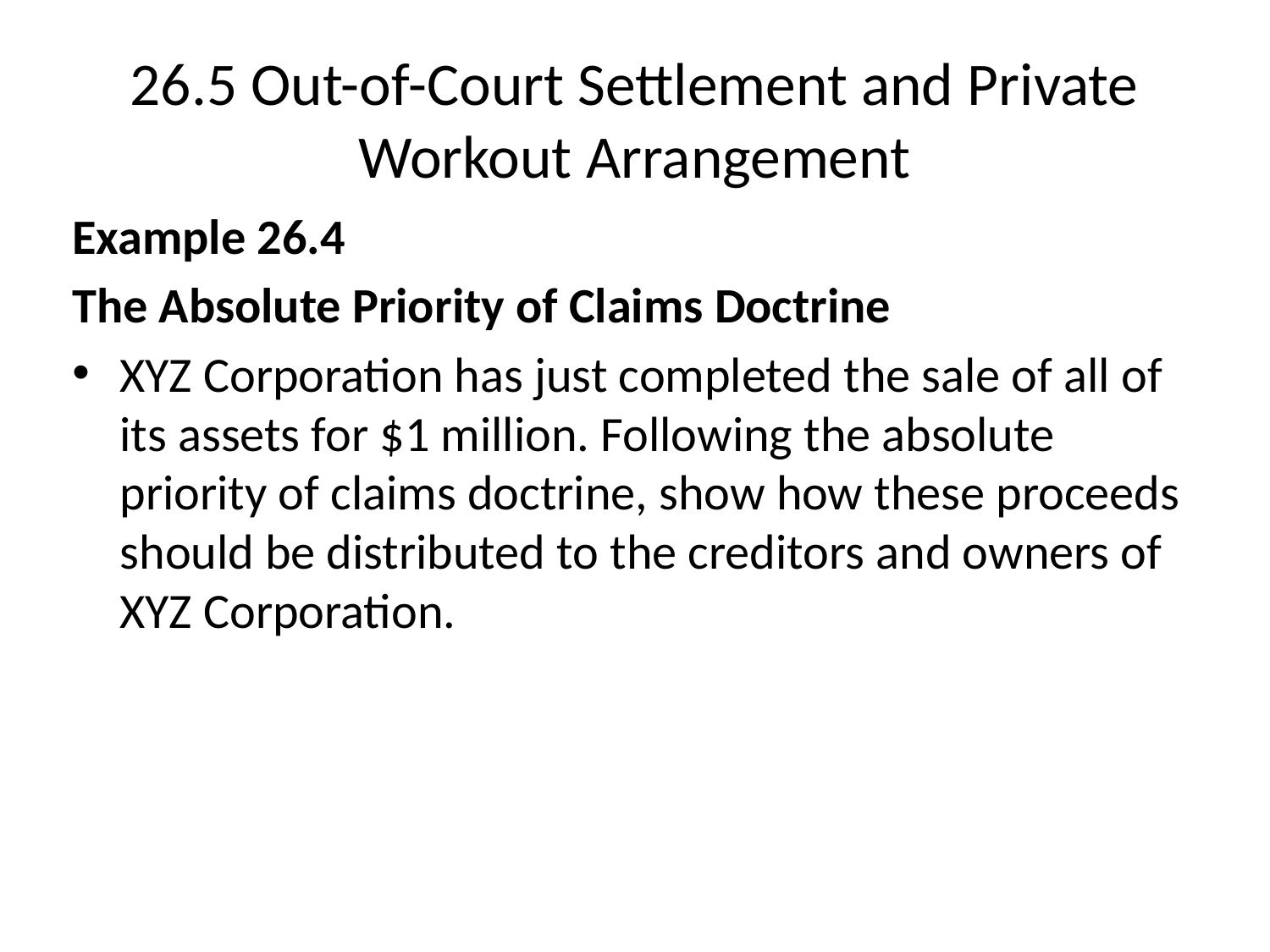

# 26.5 Out-of-Court Settlement and Private Workout Arrangement
Example 26.4
The Absolute Priority of Claims Doctrine
XYZ Corporation has just completed the sale of all of its assets for $1 million. Following the absolute priority of claims doctrine, show how these proceeds should be distributed to the creditors and owners of XYZ Corporation.